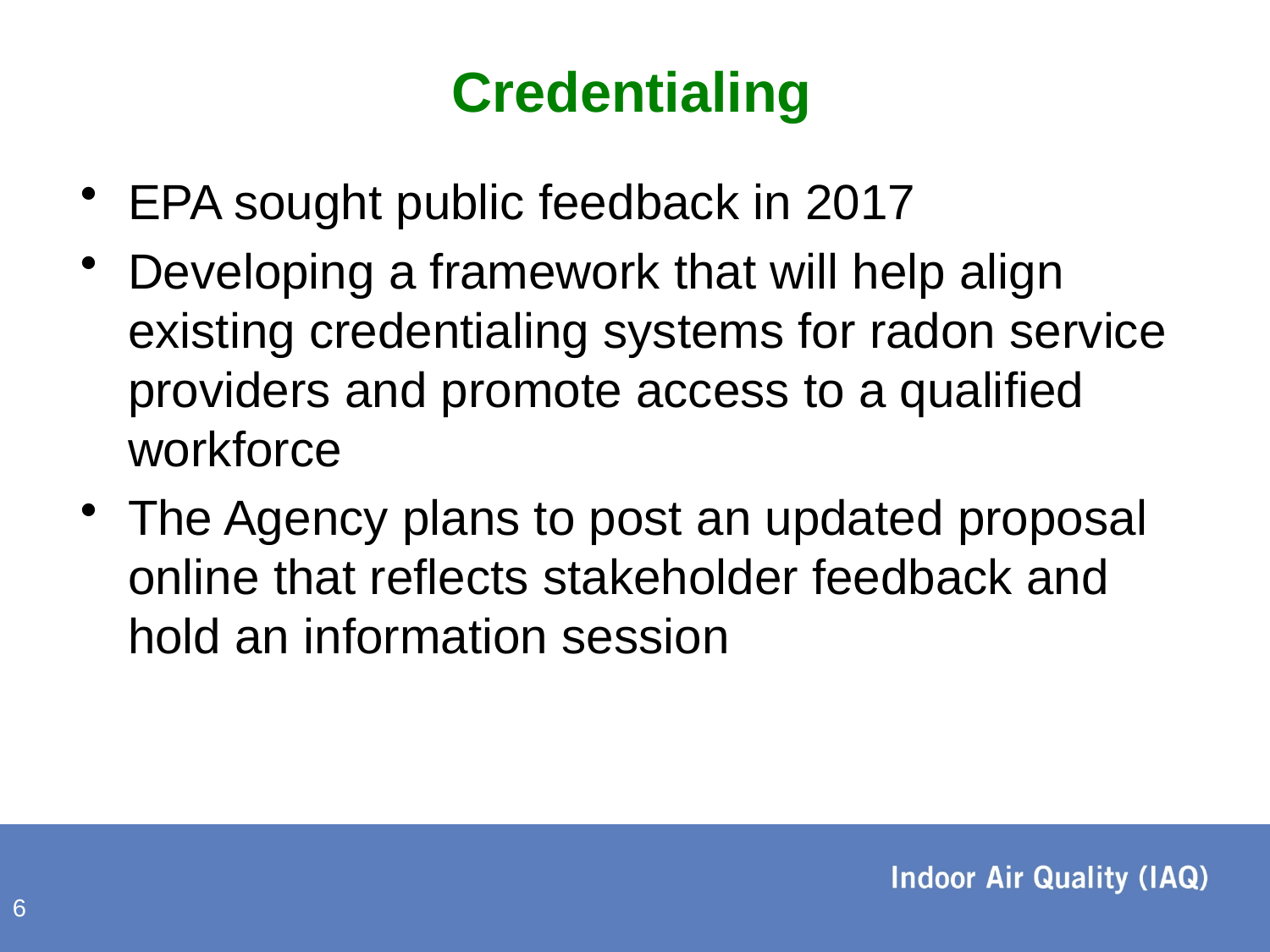

# Credentialing
EPA sought public feedback in 2017
Developing a framework that will help align existing credentialing systems for radon service providers and promote access to a qualified workforce
The Agency plans to post an updated proposal online that reflects stakeholder feedback and hold an information session